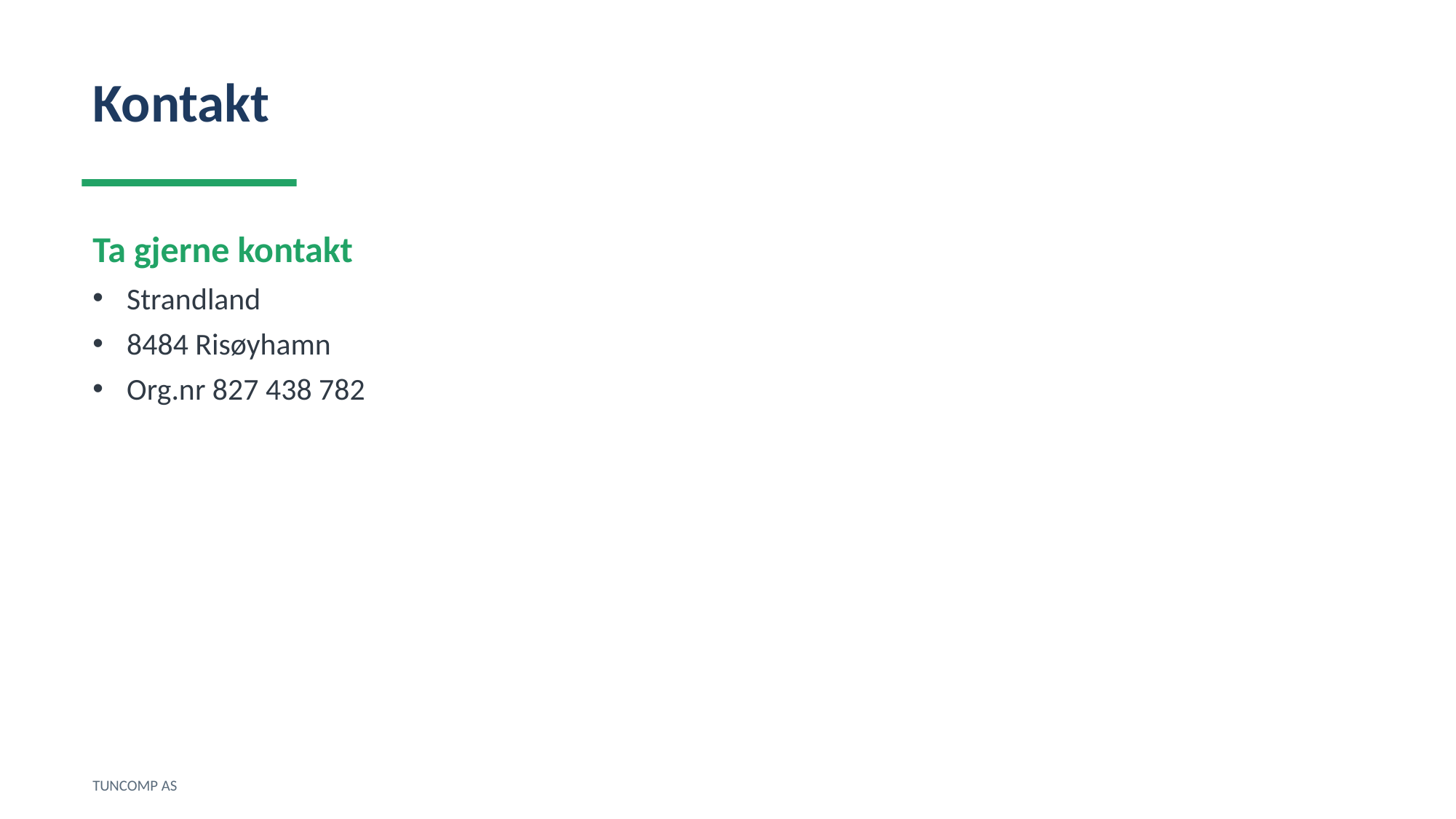

Kontakt

Ta gjerne kontakt
Strandland
8484 Risøyhamn
Org.nr 827 438 782
TUNCOMP AS